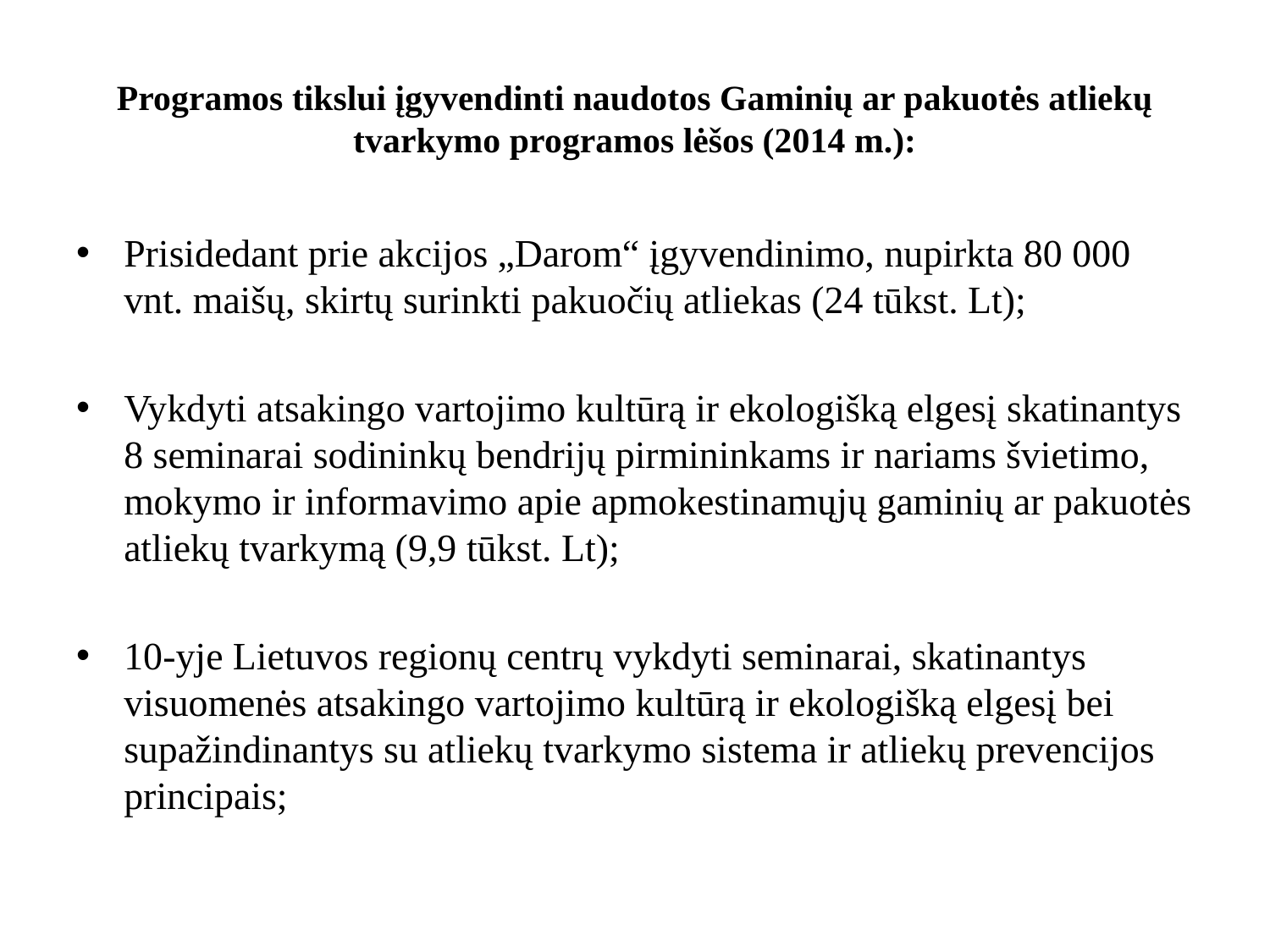

# Programos tikslui įgyvendinti naudotos Gaminių ar pakuotės atliekų tvarkymo programos lėšos (2014 m.):
Prisidedant prie akcijos „Darom“ įgyvendinimo, nupirkta 80 000 vnt. maišų, skirtų surinkti pakuočių atliekas (24 tūkst. Lt);

Vykdyti atsakingo vartojimo kultūrą ir ekologišką elgesį skatinantys 8 seminarai sodininkų bendrijų pirmininkams ir nariams švietimo, mokymo ir informavimo apie apmokestinamųjų gaminių ar pakuotės atliekų tvarkymą (9,9 tūkst. Lt);

10-yje Lietuvos regionų centrų vykdyti seminarai, skatinantys visuomenės atsakingo vartojimo kultūrą ir ekologišką elgesį bei supažindinantys su atliekų tvarkymo sistema ir atliekų prevencijos principais;